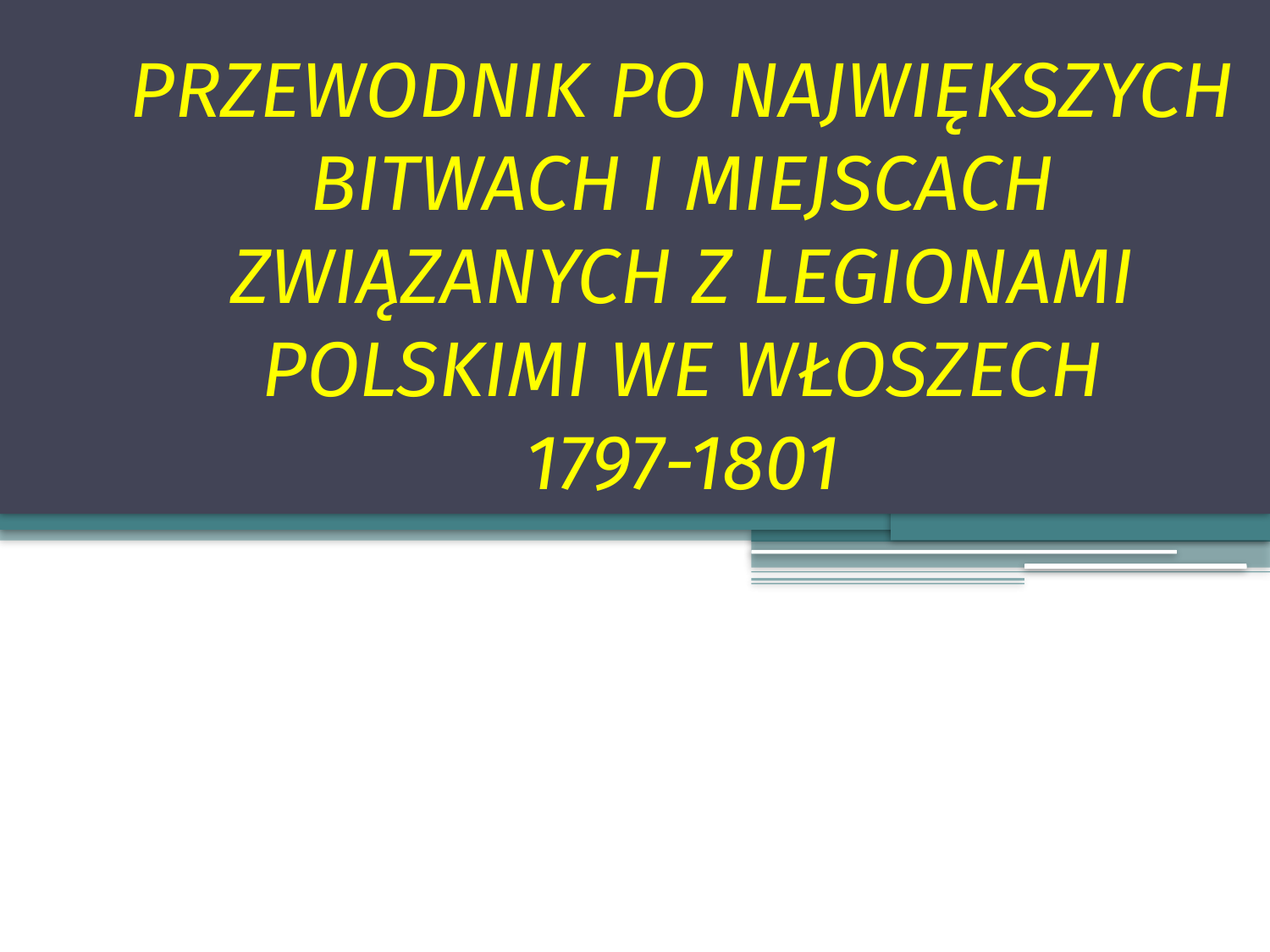

# PRZEWODNIK PO NAJWIĘKSZYCH BITWACH I MIEJSCACH ZWIĄZANYCH Z LEGIONAMI POLSKIMI WE WŁOSZECH 1797-1801